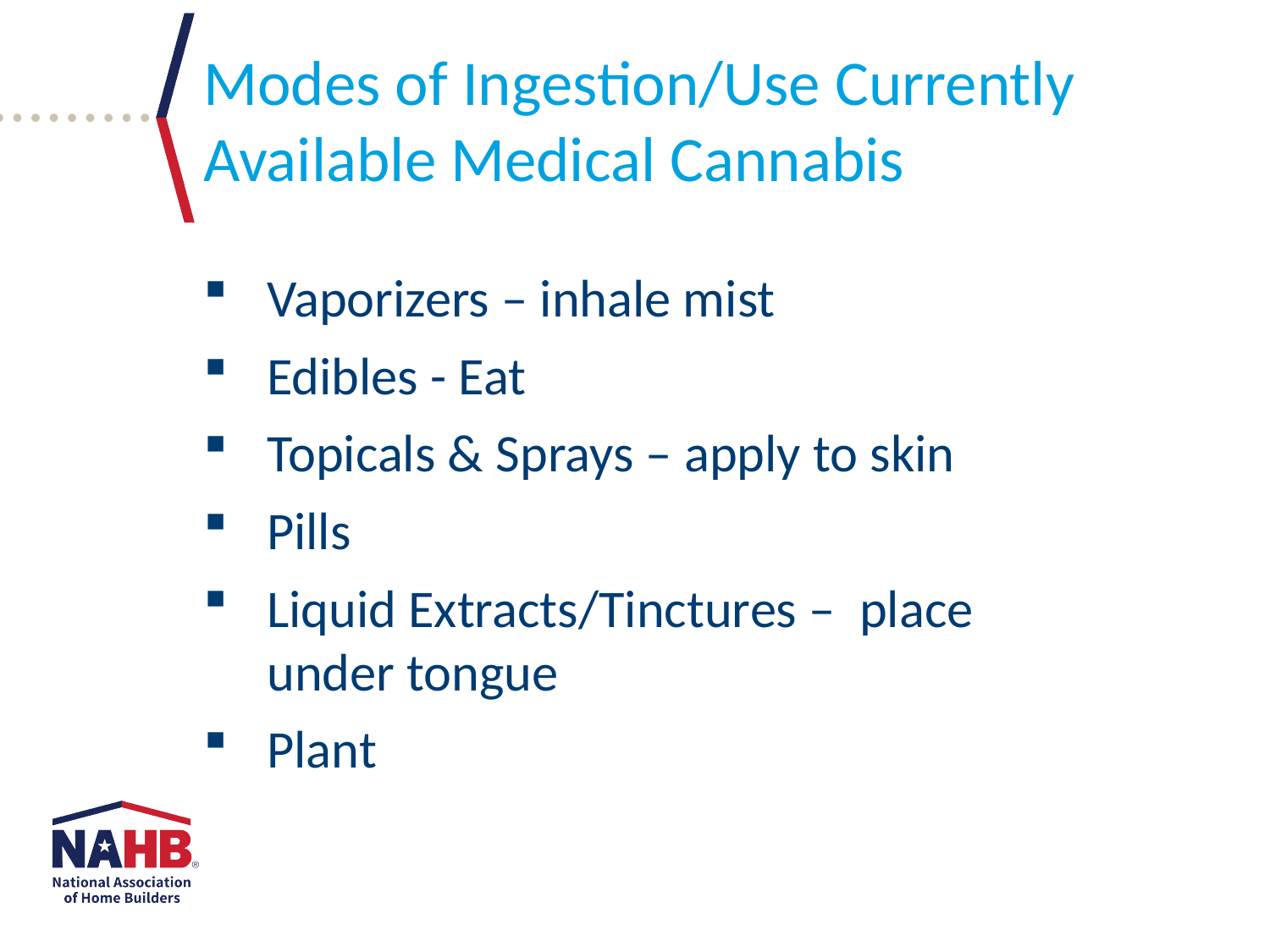

Modes of Ingestion/Use Currently Available Medical Cannabis
Vaporizers – inhale mist
Edibles - Eat
Topicals & Sprays – apply to skin
Pills
Liquid Extracts/Tinctures –  place under tongue
Plant